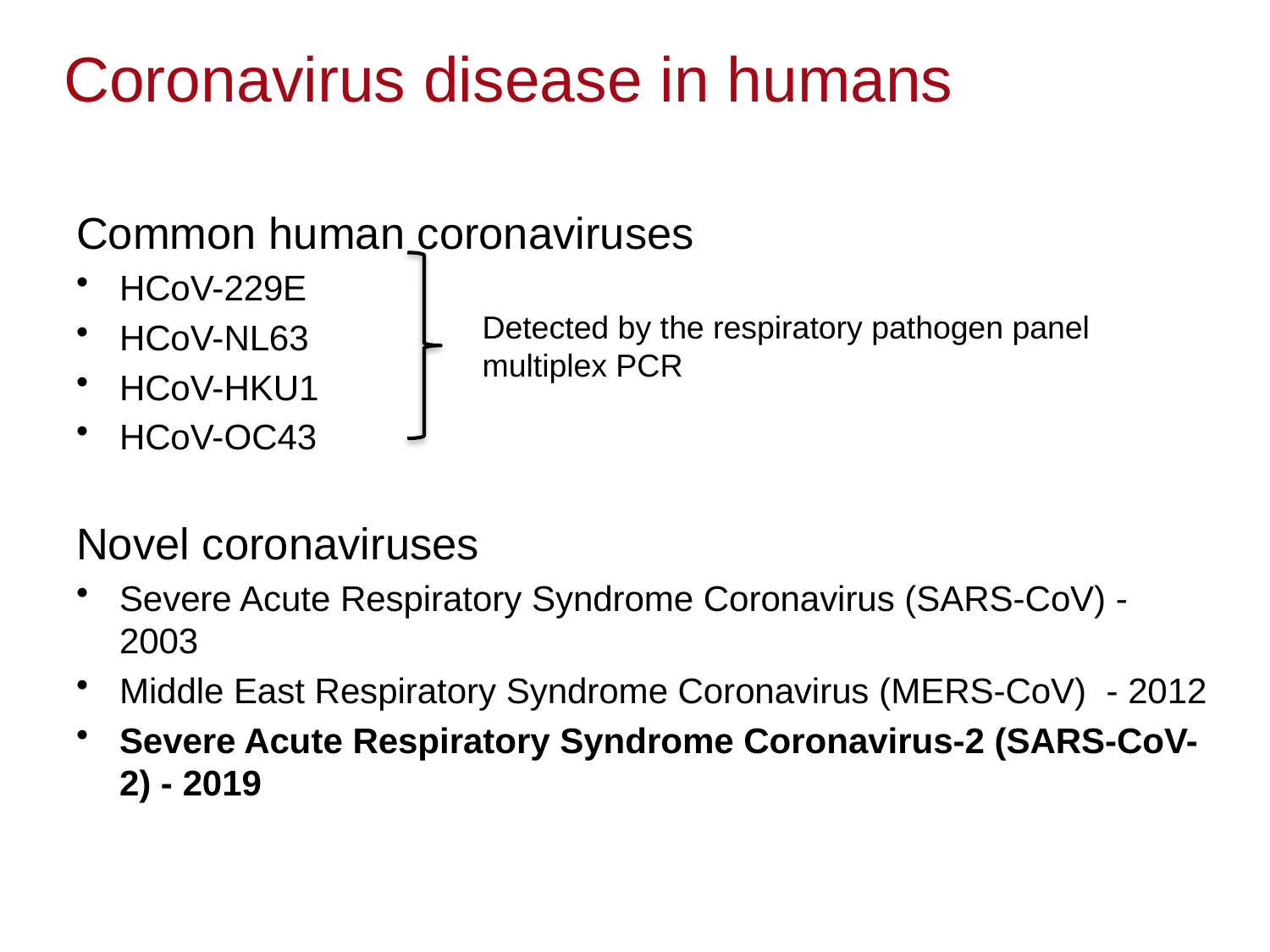

# Coronavirus disease in humans
Common human coronaviruses
HCoV-229E
HCoV-NL63
HCoV-HKU1
HCoV-OC43

Novel coronaviruses
Severe Acute Respiratory Syndrome Coronavirus (SARS-CoV) - 2003
Middle East Respiratory Syndrome Coronavirus (MERS-CoV)  - 2012
Severe Acute Respiratory Syndrome Coronavirus-2 (SARS-CoV-2) - 2019

Detected by the respiratory pathogen panel multiplex PCR